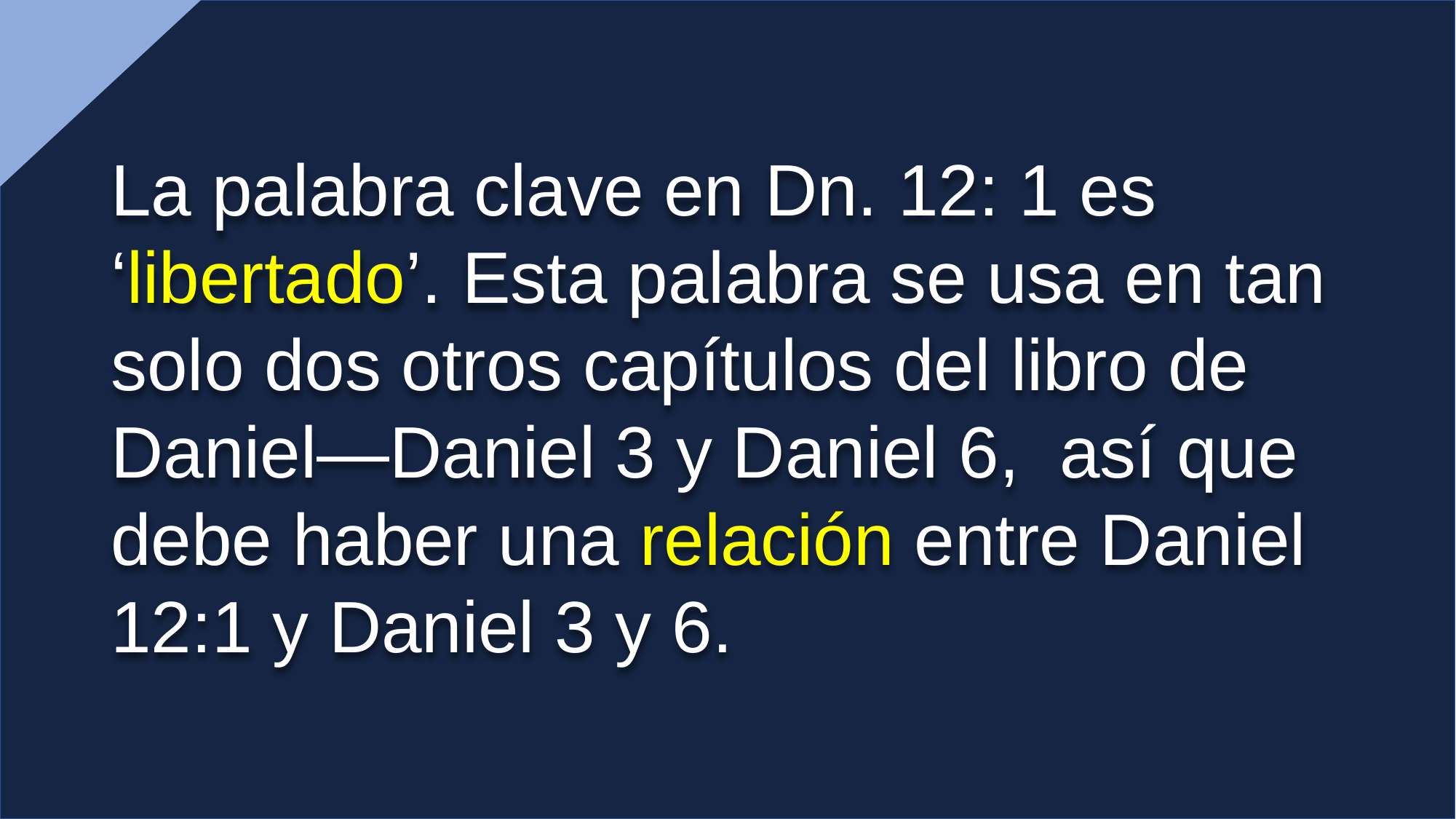

La palabra clave en Dn. 12: 1 es ‘libertado’. Esta palabra se usa en tan solo dos otros capítulos del libro de Daniel—Daniel 3 y Daniel 6,  así que debe haber una relación entre Daniel 12:1 y Daniel 3 y 6.